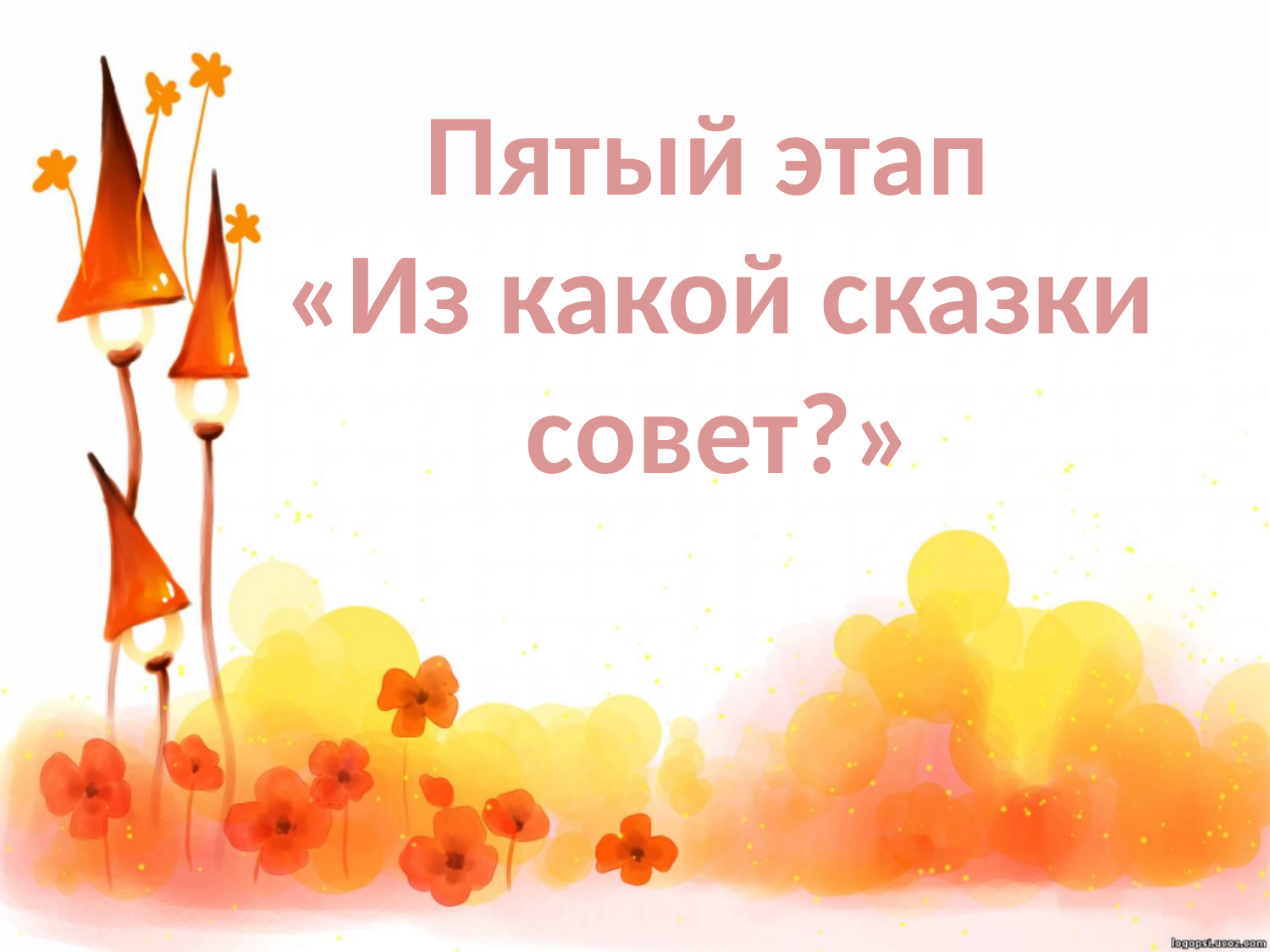

# Пятый этап «Из какой сказки совет?»